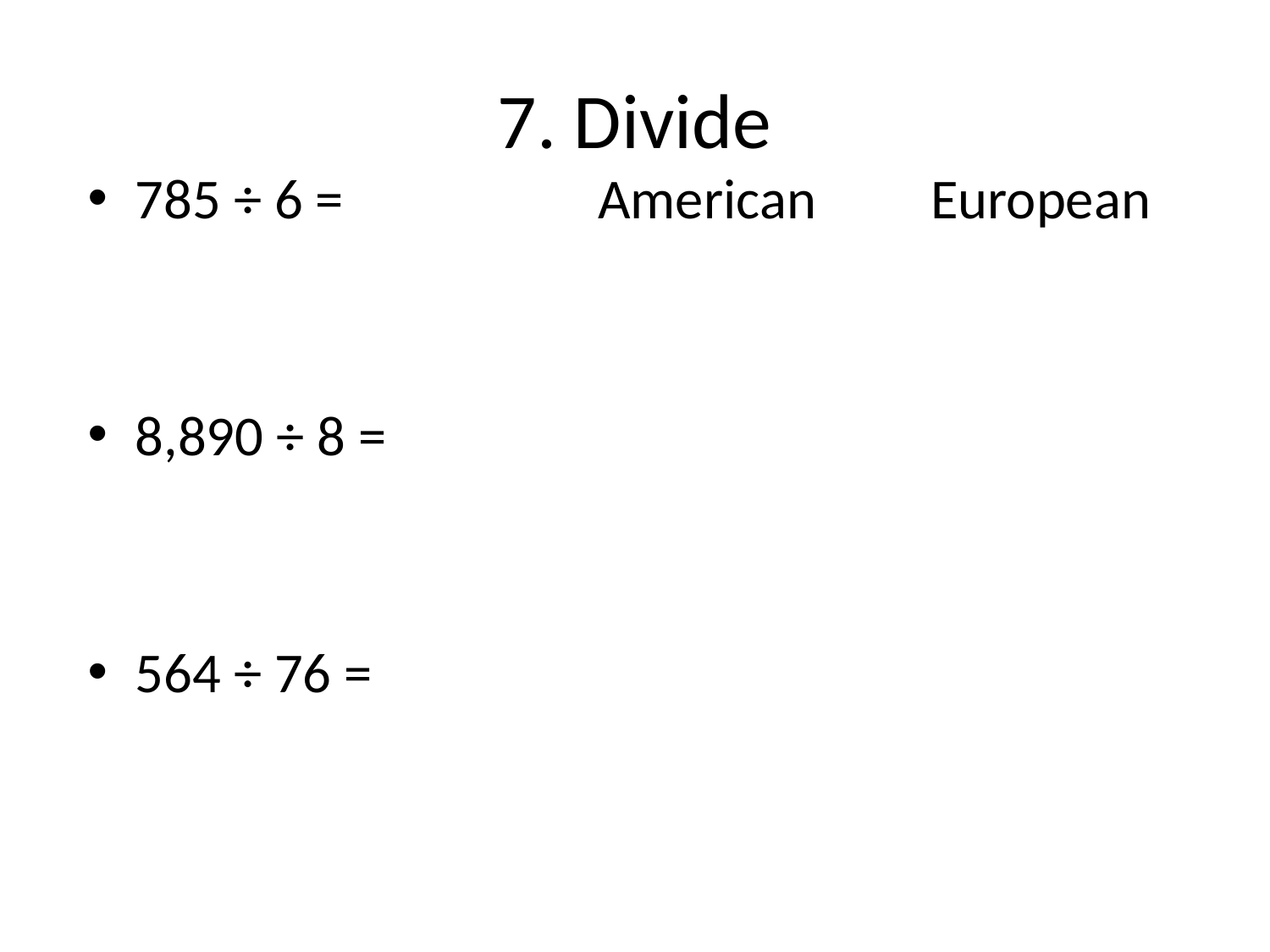

# 7. Divide
785 ÷ 6 =                    American         European

8,890 ÷ 8 =

564 ÷ 76 =